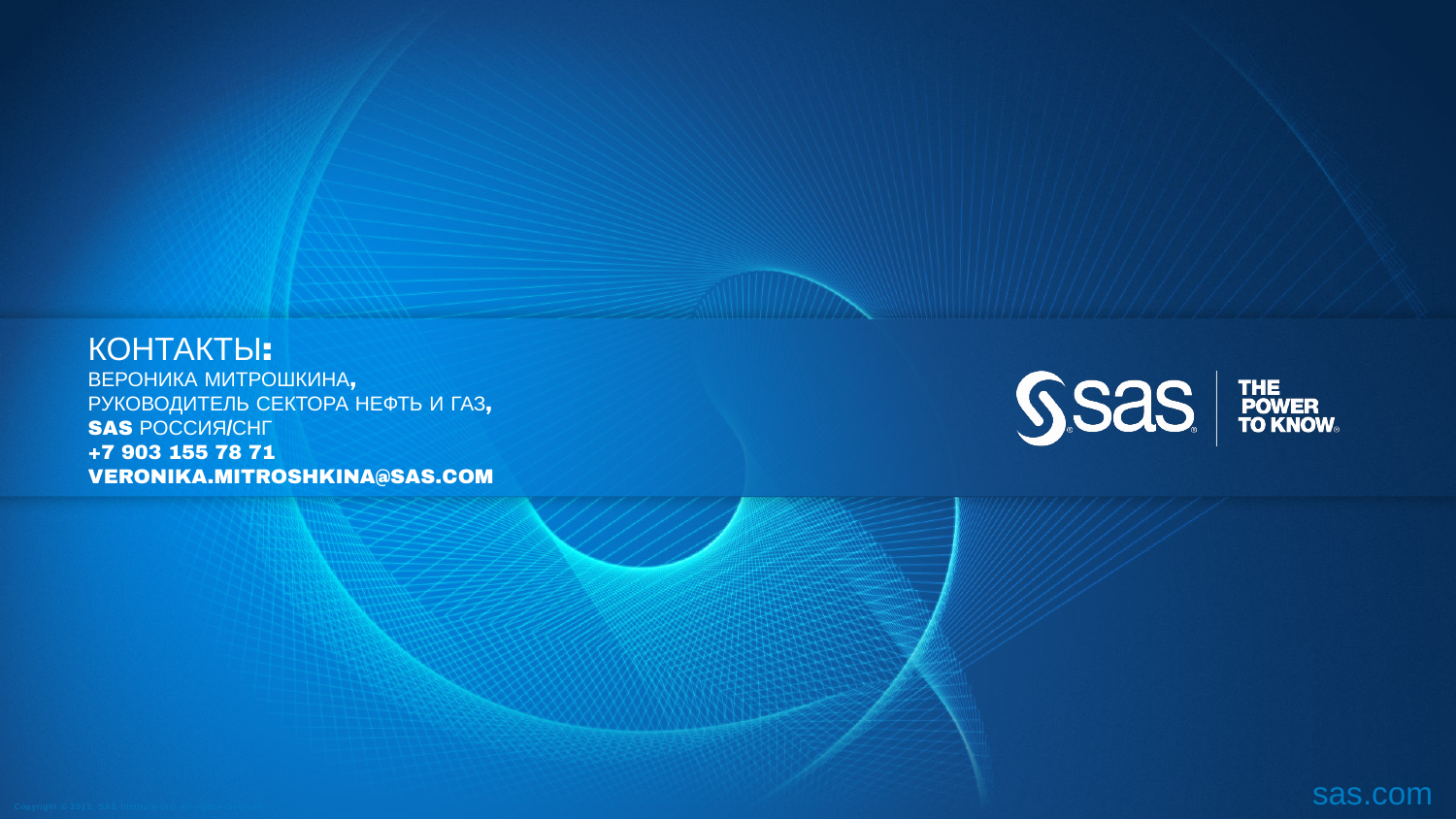

# Контакты: Вероника Митрошкина, руководитель сектора Нефть и Газ, SAS Россия/СНГ +7 903 155 78 71 veronika.mitroshkina@sas.com